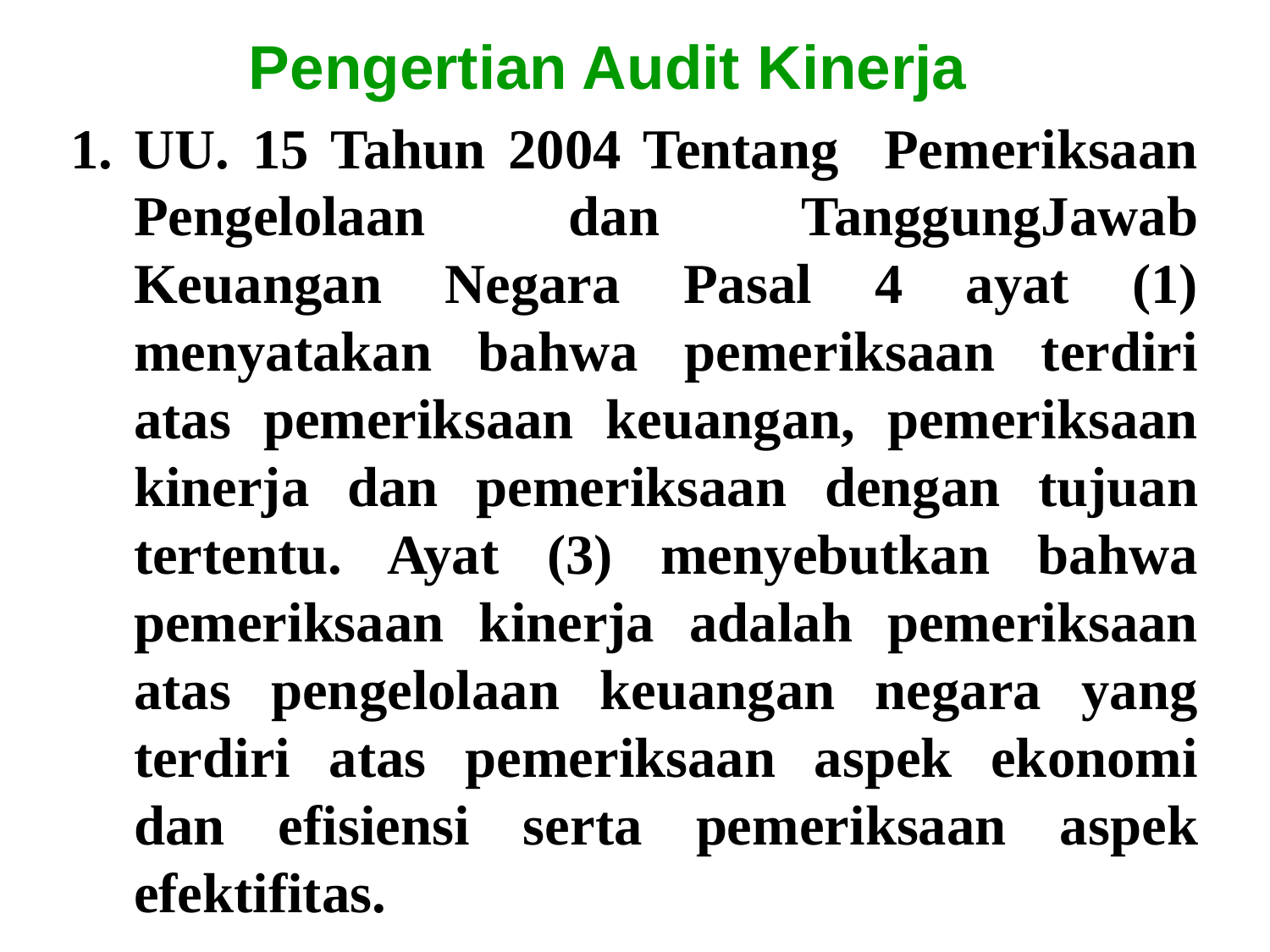

Pengertian Audit Kinerja
UU. 15 Tahun 2004 Tentang  Pemeriksaan Pengelolaan dan TanggungJawab Keuangan Negara Pasal 4 ayat (1) menyatakan bahwa pemeriksaan terdiri atas pemeriksaan keuangan, pemeriksaan kinerja dan pemeriksaan dengan tujuan tertentu. Ayat (3) menyebutkan bahwa pemeriksaan kinerja adalah pemeriksaan atas pengelolaan keuangan negara yang terdiri atas pemeriksaan aspek ekonomi dan efisiensi serta pemeriksaan aspek efektifitas.